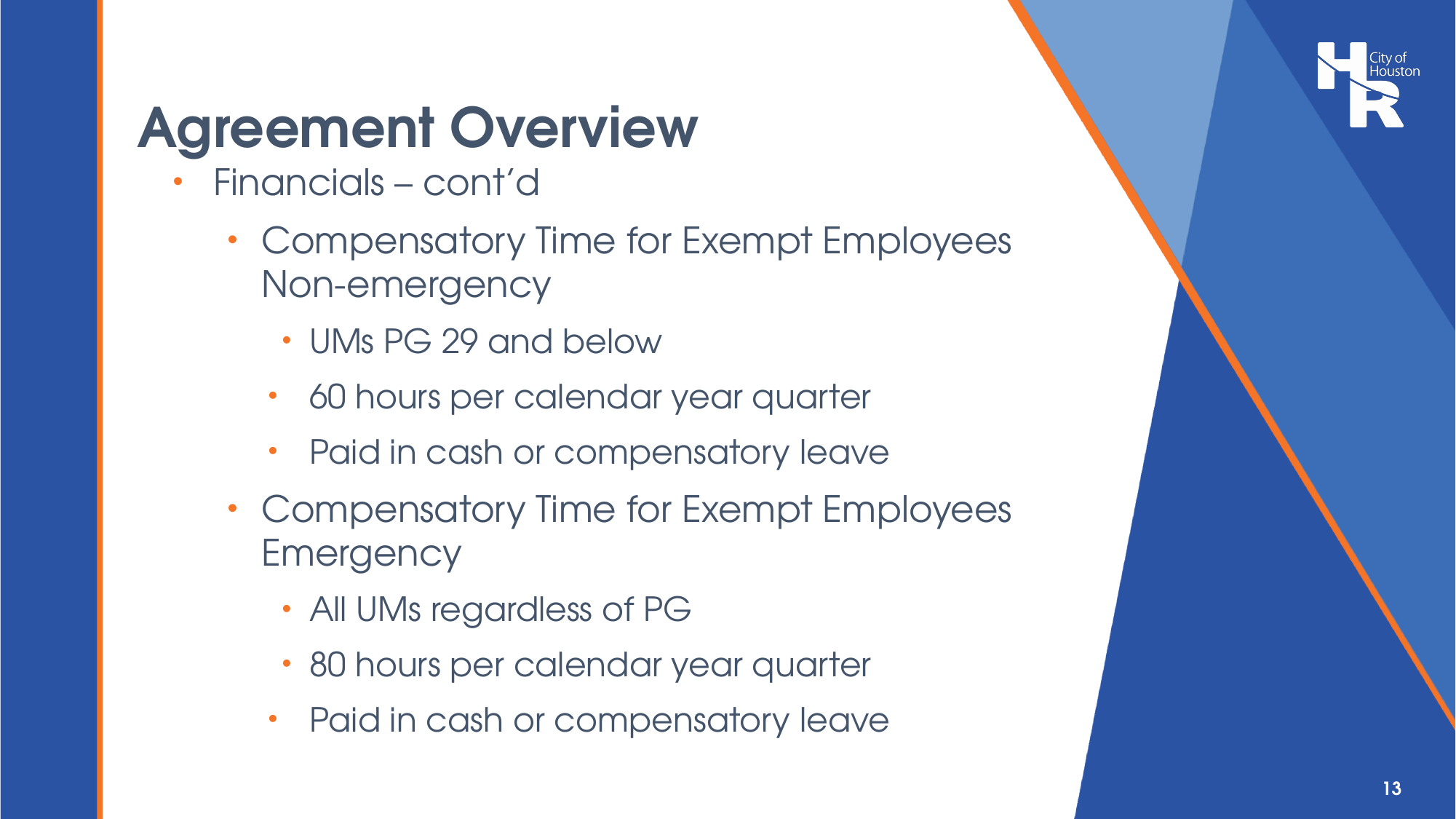

# Agreement Overview
Financials – cont’d
Compensatory Time for Exempt Employees Non-emergency
UMs PG 29 and below
60 hours per calendar year quarter
Paid in cash or compensatory leave
Compensatory Time for Exempt Employees Emergency
All UMs regardless of PG
80 hours per calendar year quarter
Paid in cash or compensatory leave

13